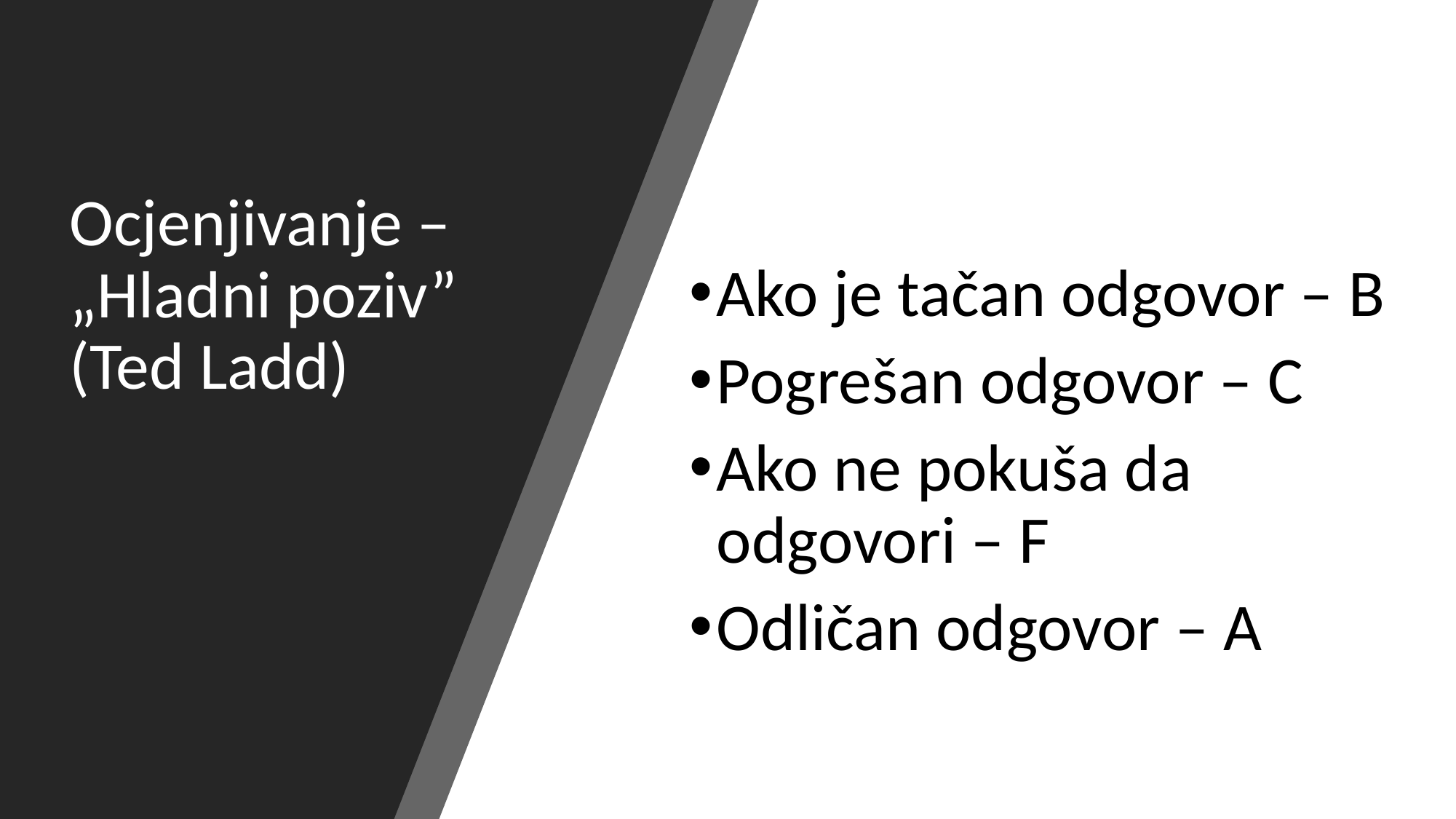

# Ocjenjivanje – „Hladni poziv” (Ted Ladd)
Ako je tačan odgovor – B
Pogrešan odgovor – C
Ako ne pokuša da odgovori – F
Odličan odgovor – A